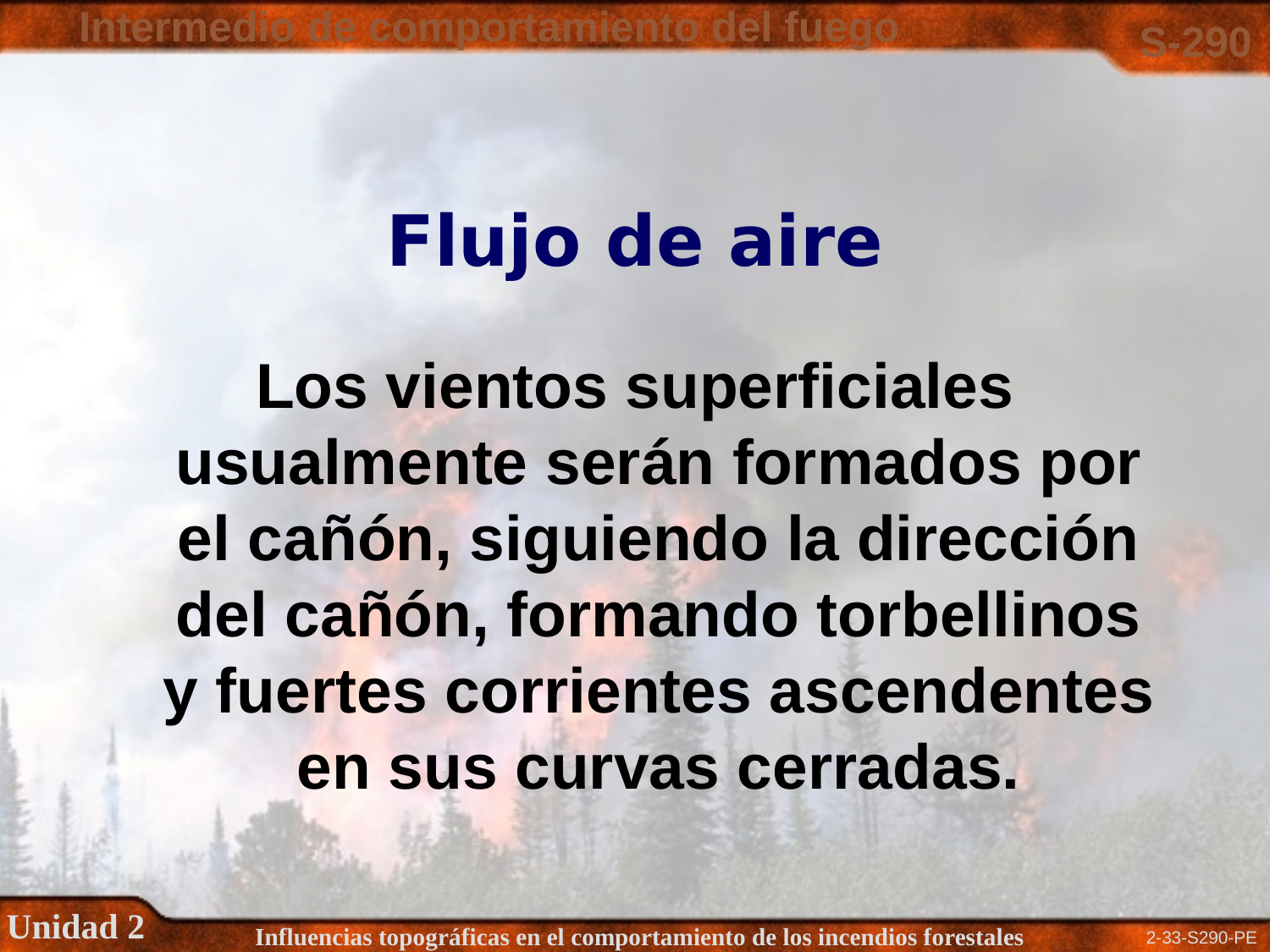

# Flujo de aire
Los vientos superficiales usualmente serán formados por el cañón, siguiendo la dirección del cañón, formando torbellinos y fuertes corrientes ascendentes en sus curvas cerradas.